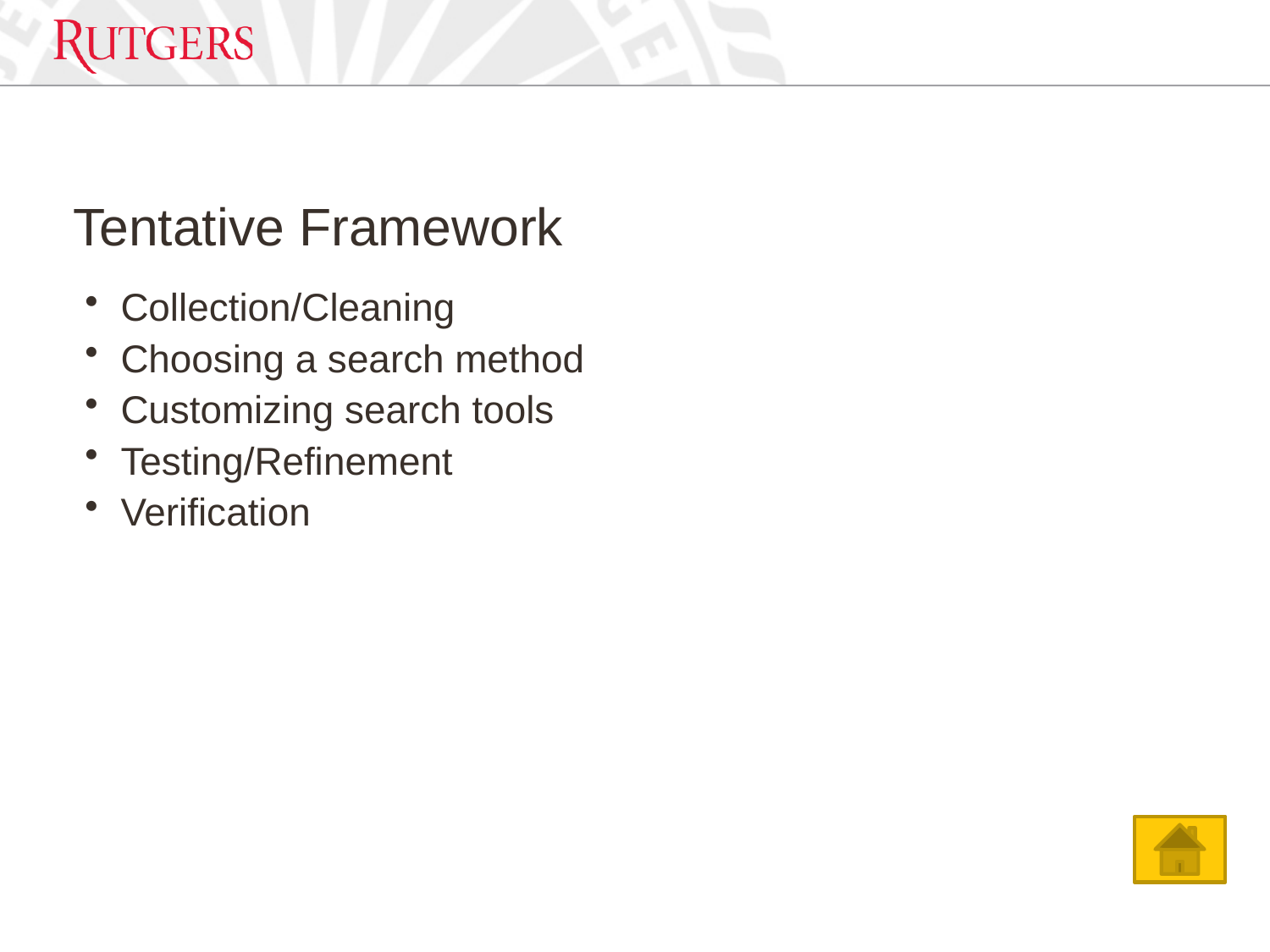

# Tentative Framework
Collection/Cleaning
Choosing a search method
Customizing search tools
Testing/Refinement
Verification

116